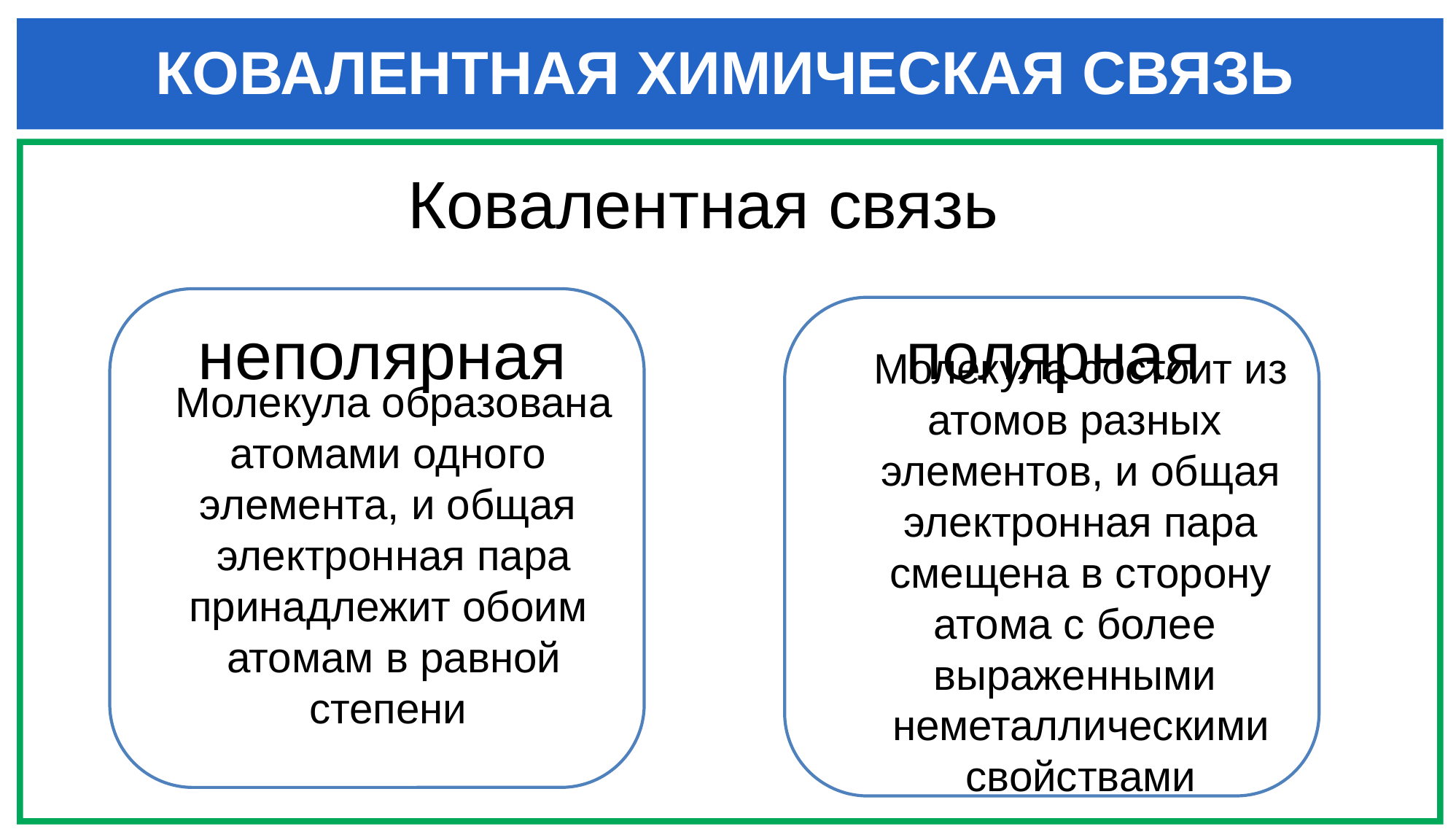

# КОВАЛЕНТНАЯ ХИМИЧЕСКАЯ СВЯЗЬ
Ковалентная связь

неполярная
полярная
Молекула состоит из
атомов разных
элементов, и общая
электронная пара
смещена в сторону
атома с более
выраженными
неметаллическими
свойствами
Молекула образована
атомами одного
элемента, и общая
электронная пара
принадлежит обоим
атомам в равной
степени